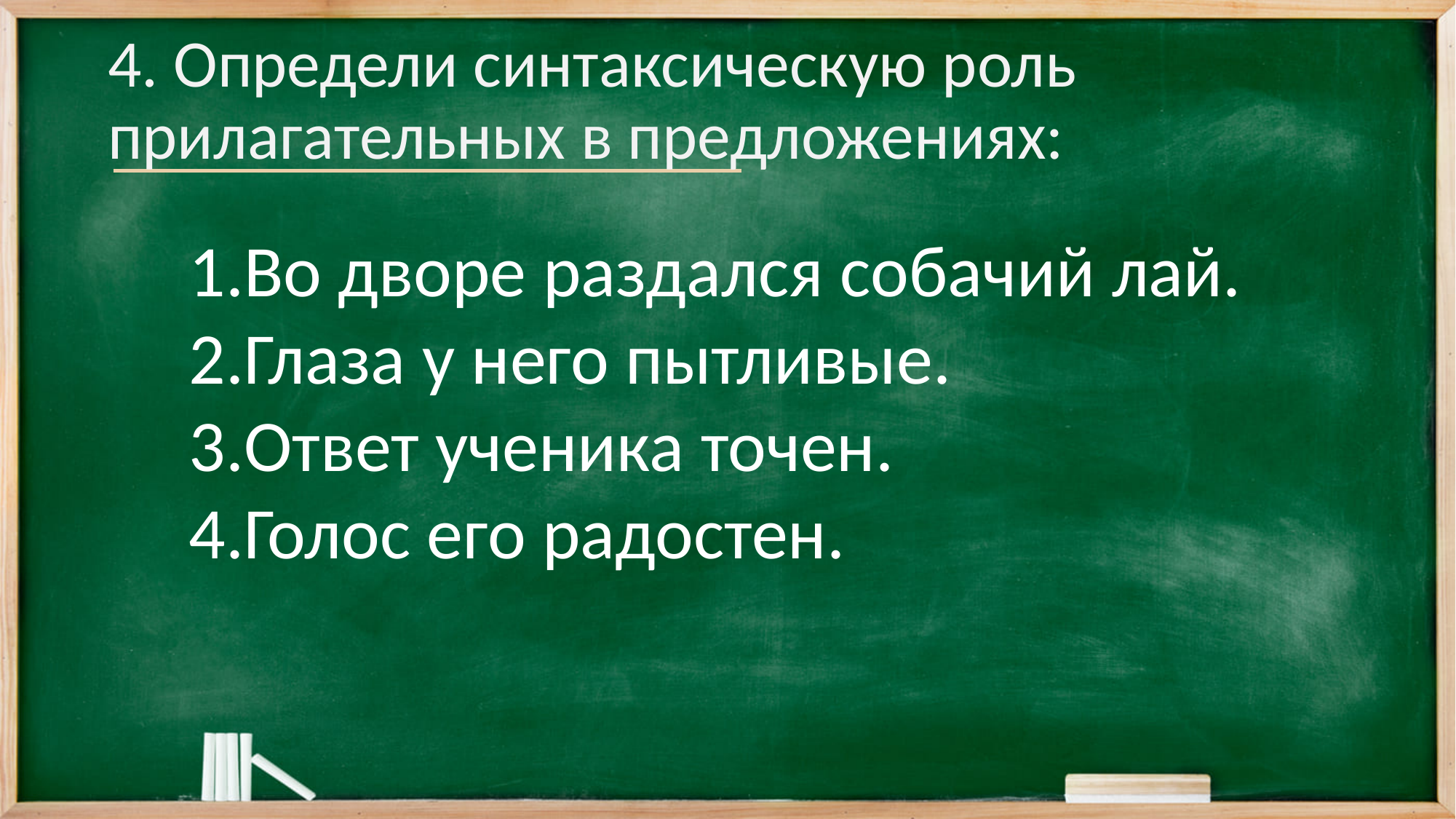

# 4. Определи синтаксическую роль прилагательных в предложениях:
Во дворе раздался собачий лай.
Глаза у него пытливые.
Ответ ученика точен.
Голос его радостен.